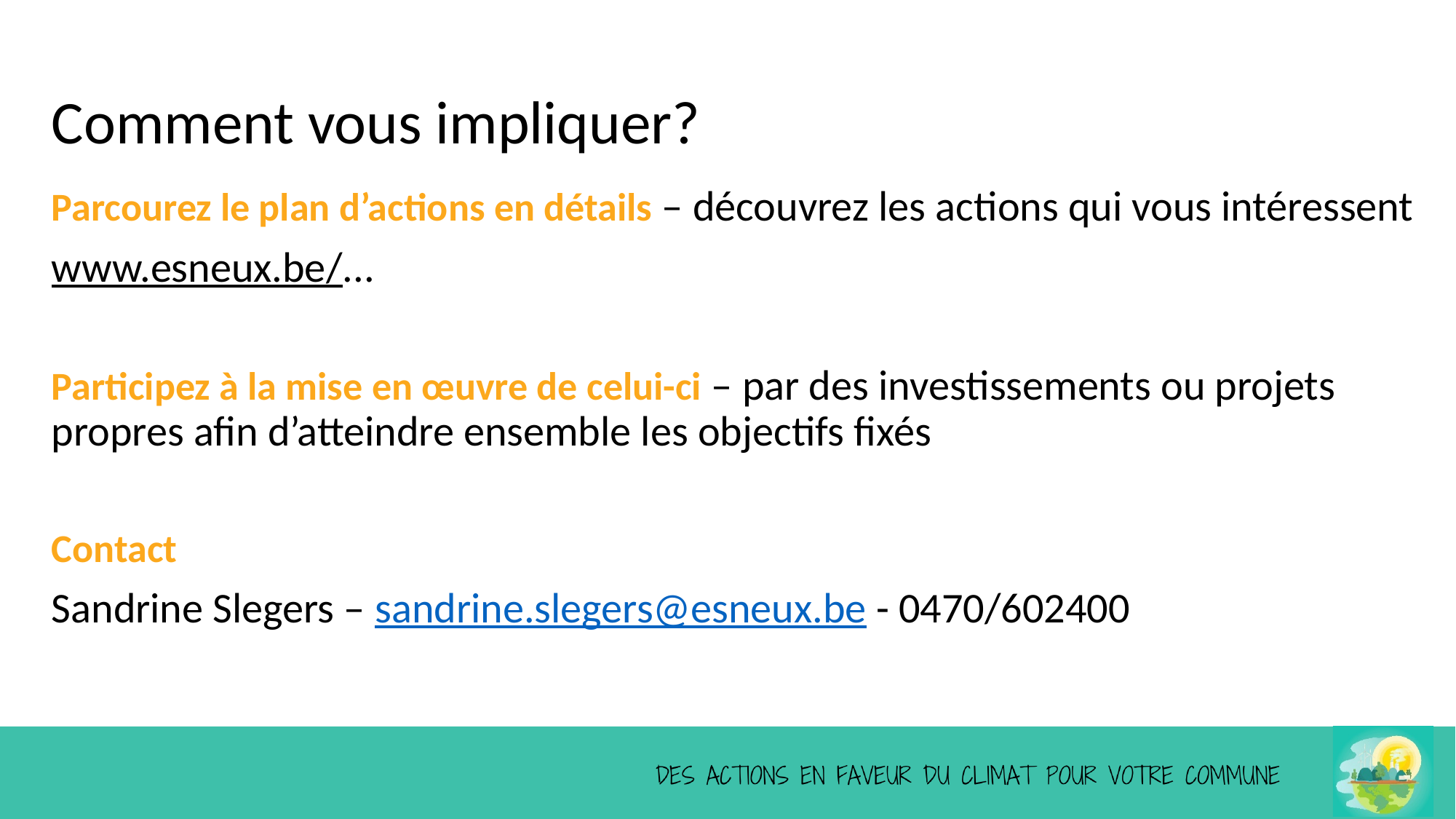

# Comment vous impliquer?
Parcourez le plan d’actions en détails – découvrez les actions qui vous intéressent
www.esneux.be/...

Participez à la mise en œuvre de celui-ci – par des investissements ou projets propres afin d’atteindre ensemble les objectifs fixés

Contact
Sandrine Slegers – sandrine.slegers@esneux.be - 0470/602400